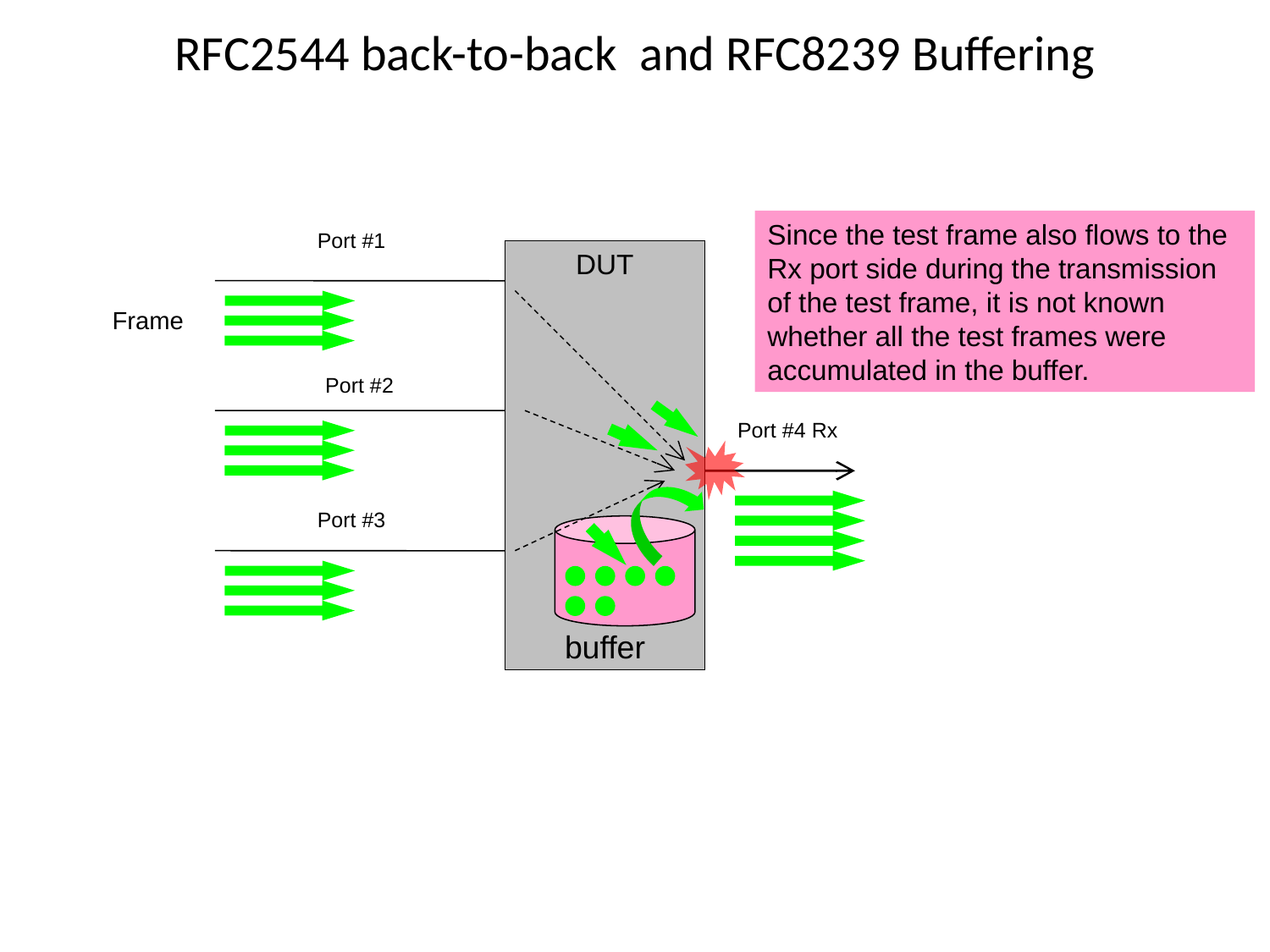

# RFC2544 back-to-back  and RFC8239 Buffering
Since the test frame also flows to the Rx port side during the transmission of the test frame, it is not known whether all the test frames were accumulated in the buffer.
Port #1
DUT

Frame

Port #2

Port #4 Rx

Port #3

buffer